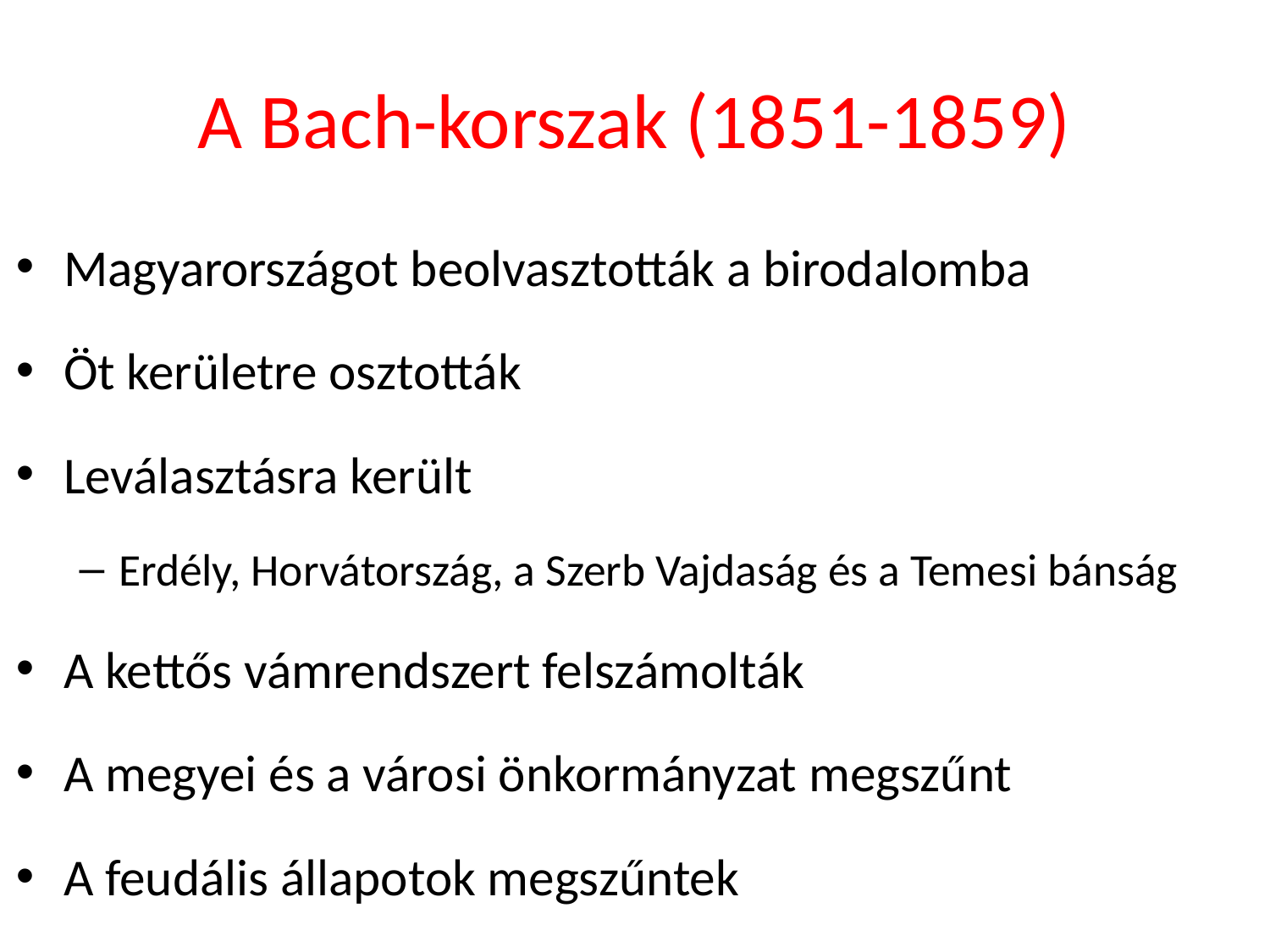

# A Bach-korszak (1851-1859)
Magyarországot beolvasztották a birodalomba
Öt kerületre osztották
Leválasztásra került
Erdély, Horvátország, a Szerb Vajdaság és a Temesi bánság
A kettős vámrendszert felszámolták
A megyei és a városi önkormányzat megszűnt
A feudális állapotok megszűntek